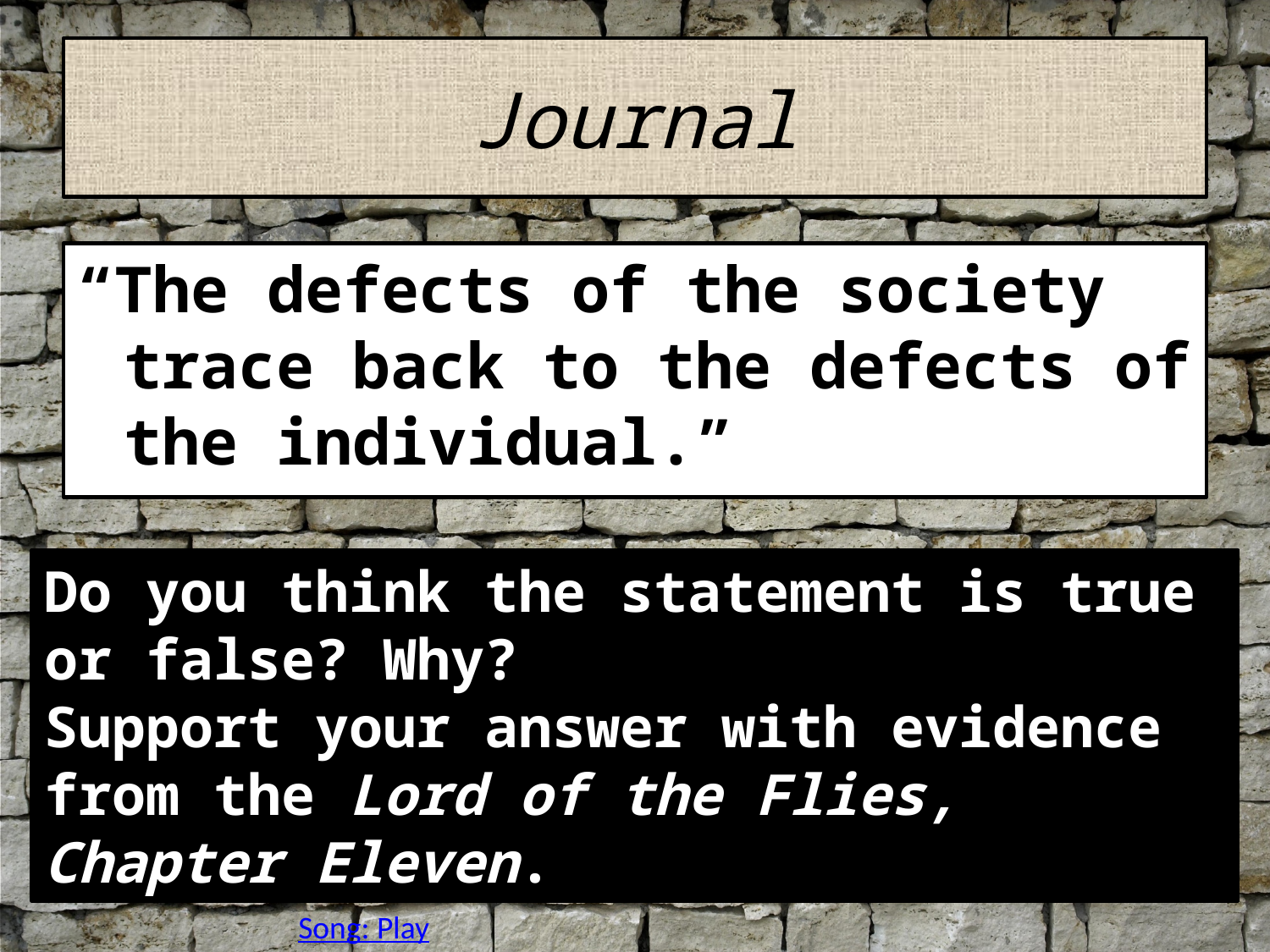

# Journal
“The defects of the society trace back to the defects of the individual.”

Do you think the statement is true or false? Why?
Support your answer with evidence from the Lord of the Flies, Chapter Eleven.
Song: Play